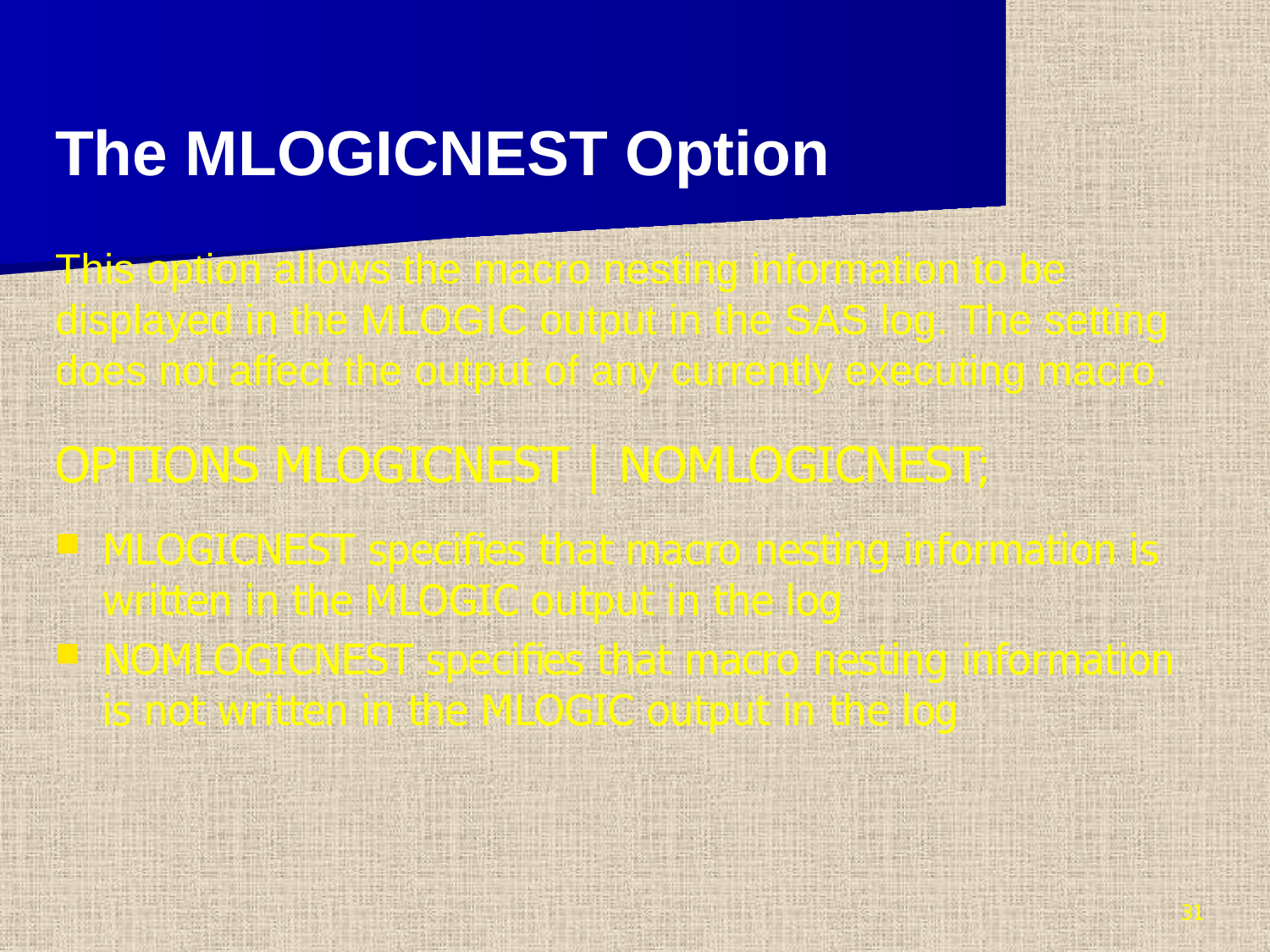

The MLOGICNEST Option

This option allows the macro nesting information to be displayed in the MLOGIC output in the SAS log. The setting does not affect the output of any currently executing macro.

OPTIONS MLOGICNEST | NOMLOGICNEST;

MLOGICNEST specifies that macro nesting information is written in the MLOGIC output in the log
NOMLOGICNEST specifies that macro nesting information is not written in the MLOGIC output in the log

31